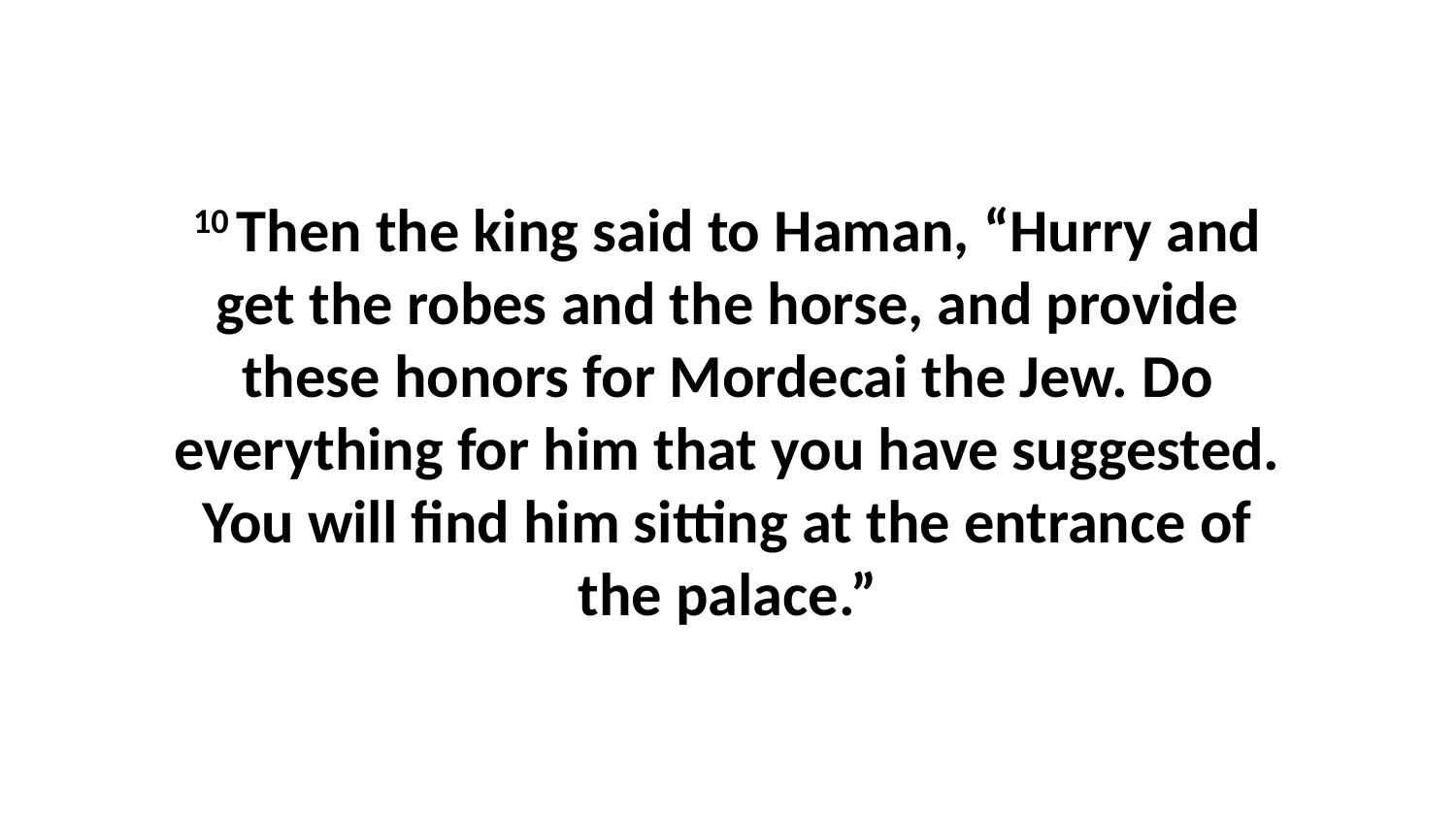

10 Then the king said to Haman, “Hurry and get the robes and the horse, and provide these honors for Mordecai the Jew. Do everything for him that you have suggested. You will find him sitting at the entrance of the palace.”